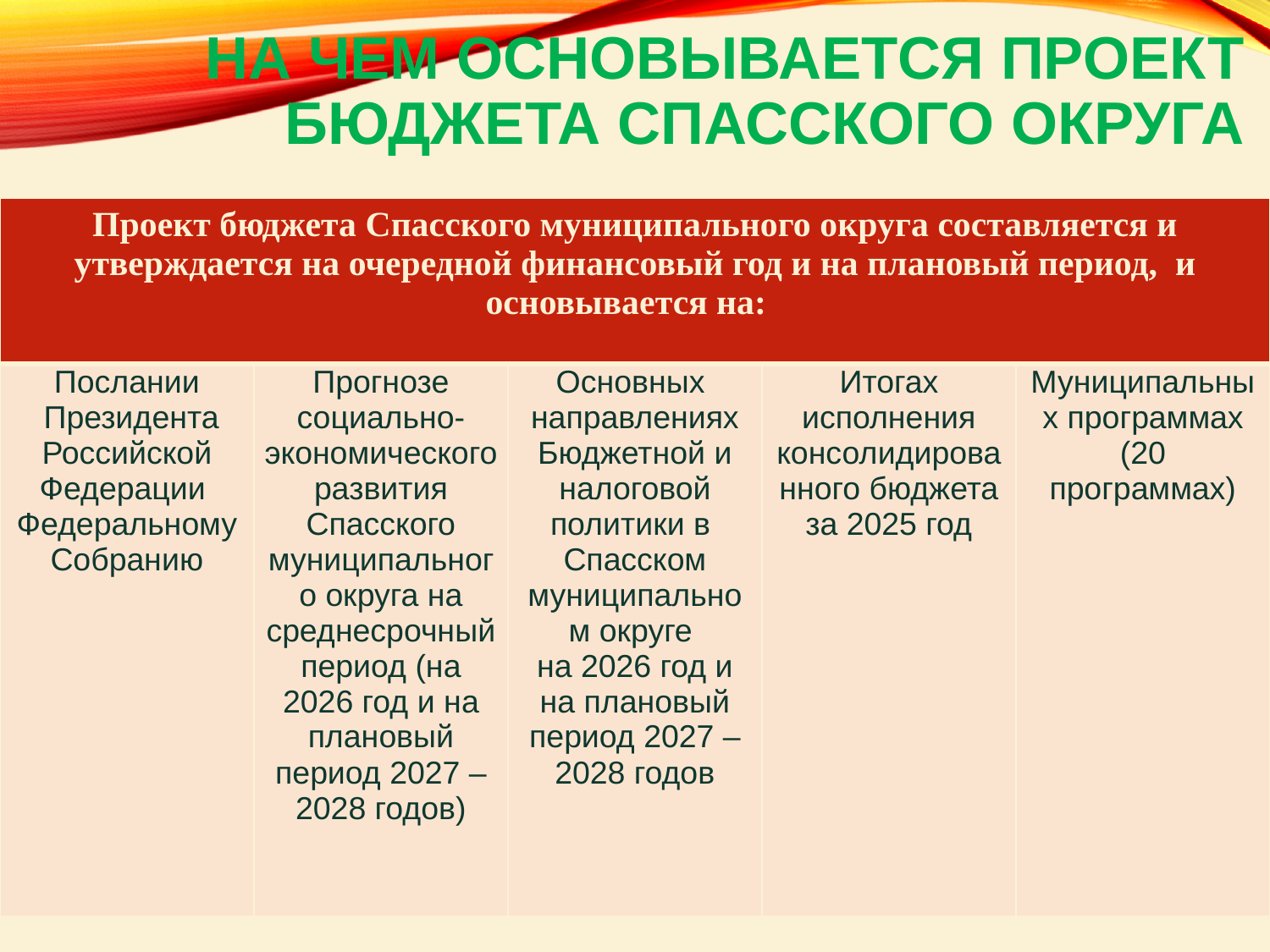

# На чем основывается проект бюджета Спасского округа
| Проект бюджета Спасского муниципального округа составляется и утверждается на очередной финансовый год и на плановый период, и основывается на: |  |  |  |  |
| --- | --- | --- | --- | --- |
| Послании Президента Российской Федерации Федеральному Собранию | Прогнозе социально-экономического развития Спасского муниципального округа на среднесрочный период (на 2026 год и на плановый период 2027 – 2028 годов) | Основных направлениях Бюджетной и налоговой политики в Спасском муниципальном округе на 2026 год и на плановый период 2027 – 2028 годов | Итогах исполнения консолидированного бюджета за 2025 год | Муниципальных программах (20 программах) |